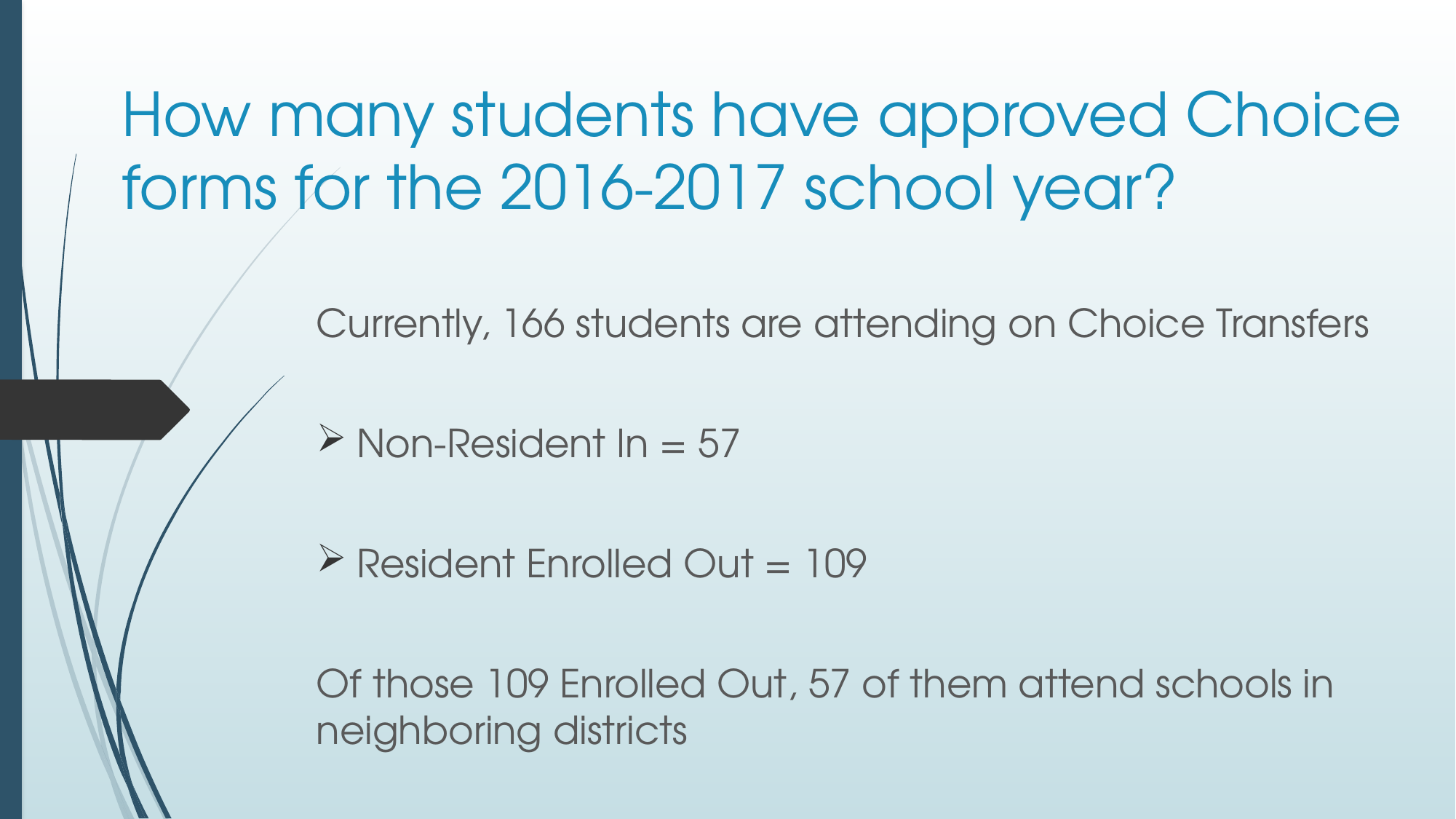

# How many students have approved Choice forms for the 2016-2017 school year?
Currently, 166 students are attending on Choice Transfers

Non-Resident In = 57

Resident Enrolled Out = 109

Of those 109 Enrolled Out, 57 of them attend schools in neighboring districts